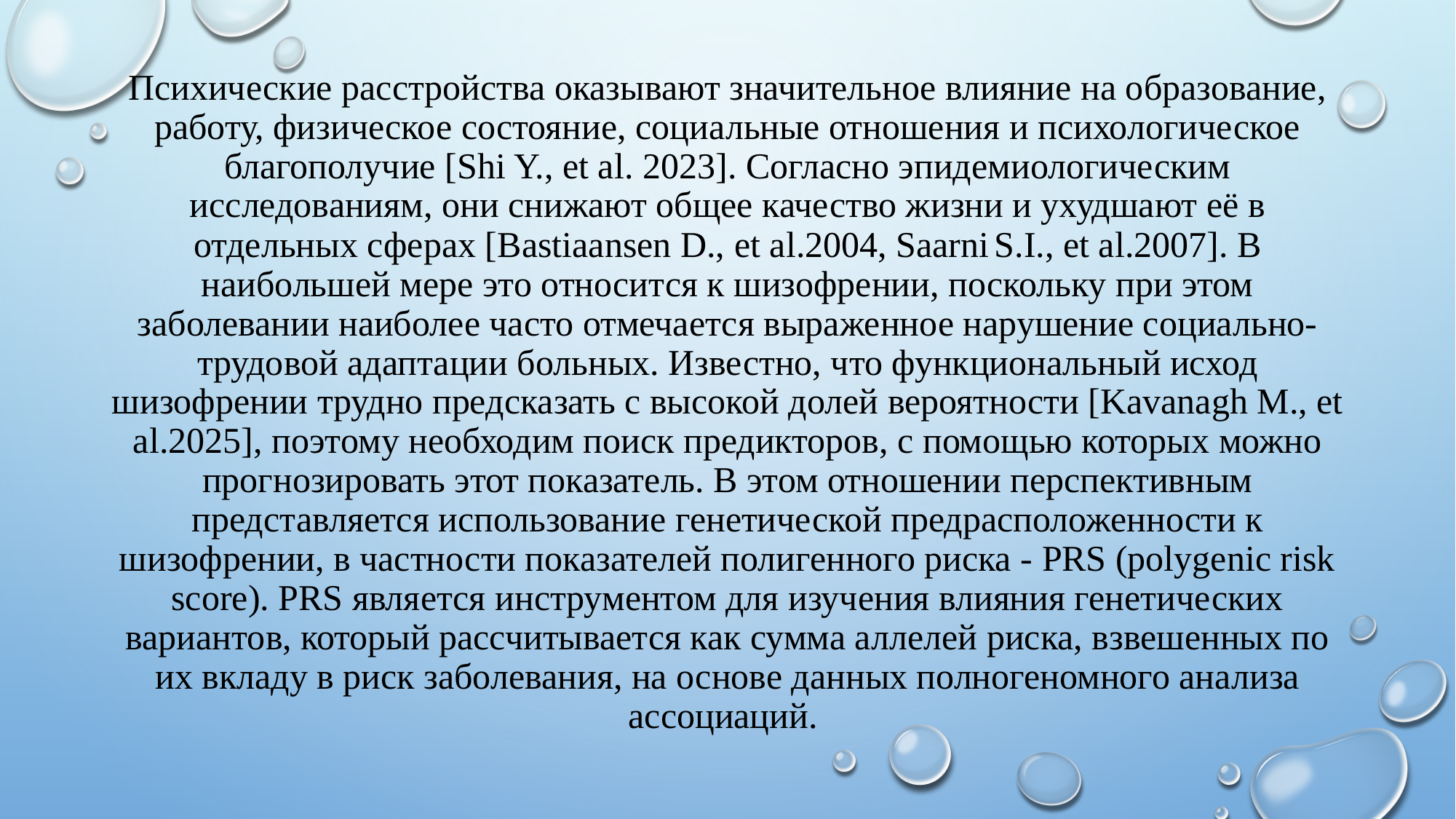

# Психические расстройства оказывают значительное влияние на образование, работу, физическое состояние, социальные отношения и психологическое благополучие [Shi Y., et al. 2023]. Согласно эпидемиологическим исследованиям, они снижают общее качество жизни и ухудшают её в отдельных сферах [Bastiaansen D., et al.2004, Saarni S.I., et al.2007]. В наибольшей мере это относится к шизофрении, поскольку при этом заболевании наиболее часто отмечается выраженное нарушение социально-трудовой адаптации больных. Известно, что функциональный исход шизофрении трудно предсказать с высокой долей вероятности [Kavanagh M., et al.2025], поэтому необходим поиск предикторов, с помощью которых можно прогнозировать этот показатель. В этом отношении перспективным представляется использование генетической предрасположенности к шизофрении, в частности показателей полигенного риска - PRS (polygenic risk score). PRS является инструментом для изучения влияния генетических вариантов, который рассчитывается как сумма аллелей риска, взвешенных по их вкладу в риск заболевания, на основе данных полногеномного анализа ассоциаций.